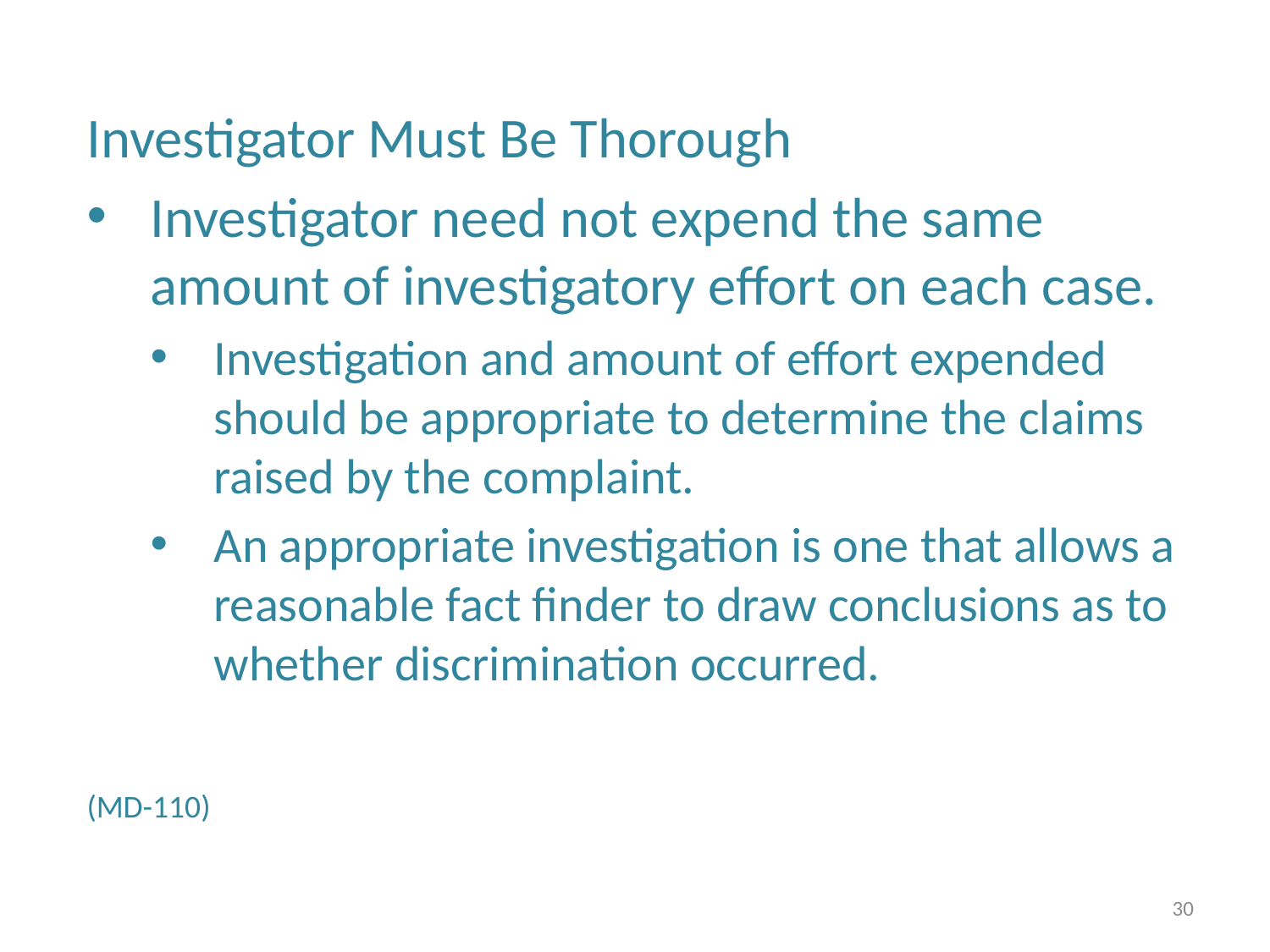

Investigator Must Be Thorough
Investigator need not expend the same amount of investigatory effort on each case.
Investigation and amount of effort expended should be appropriate to determine the claims raised by the complaint.
An appropriate investigation is one that allows a reasonable fact finder to draw conclusions as to whether discrimination occurred.

(MD-110)

30